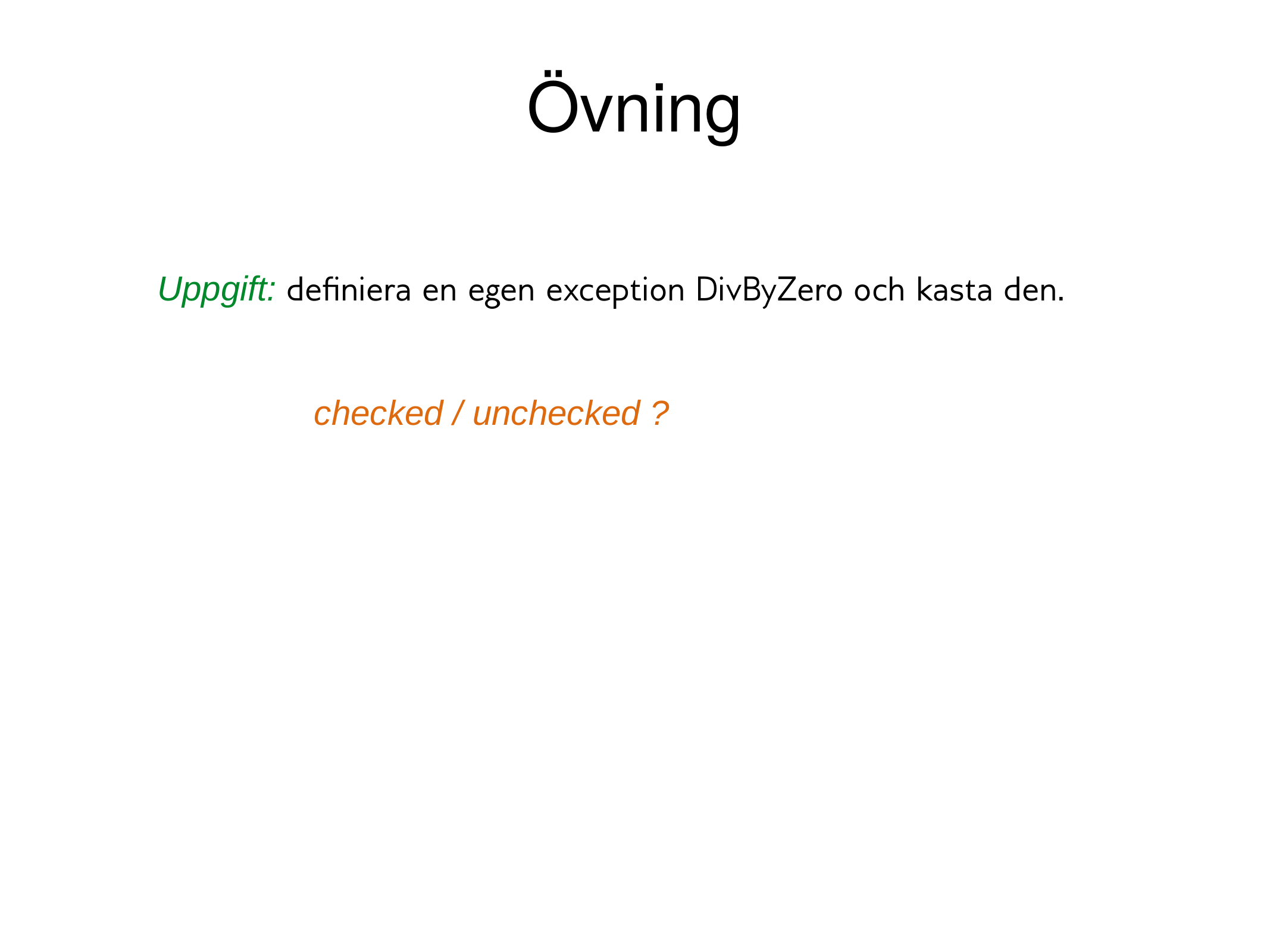

Övning
Uppgift: definiera en egen exception DivByZero och kasta den.
checked / unchecked ?